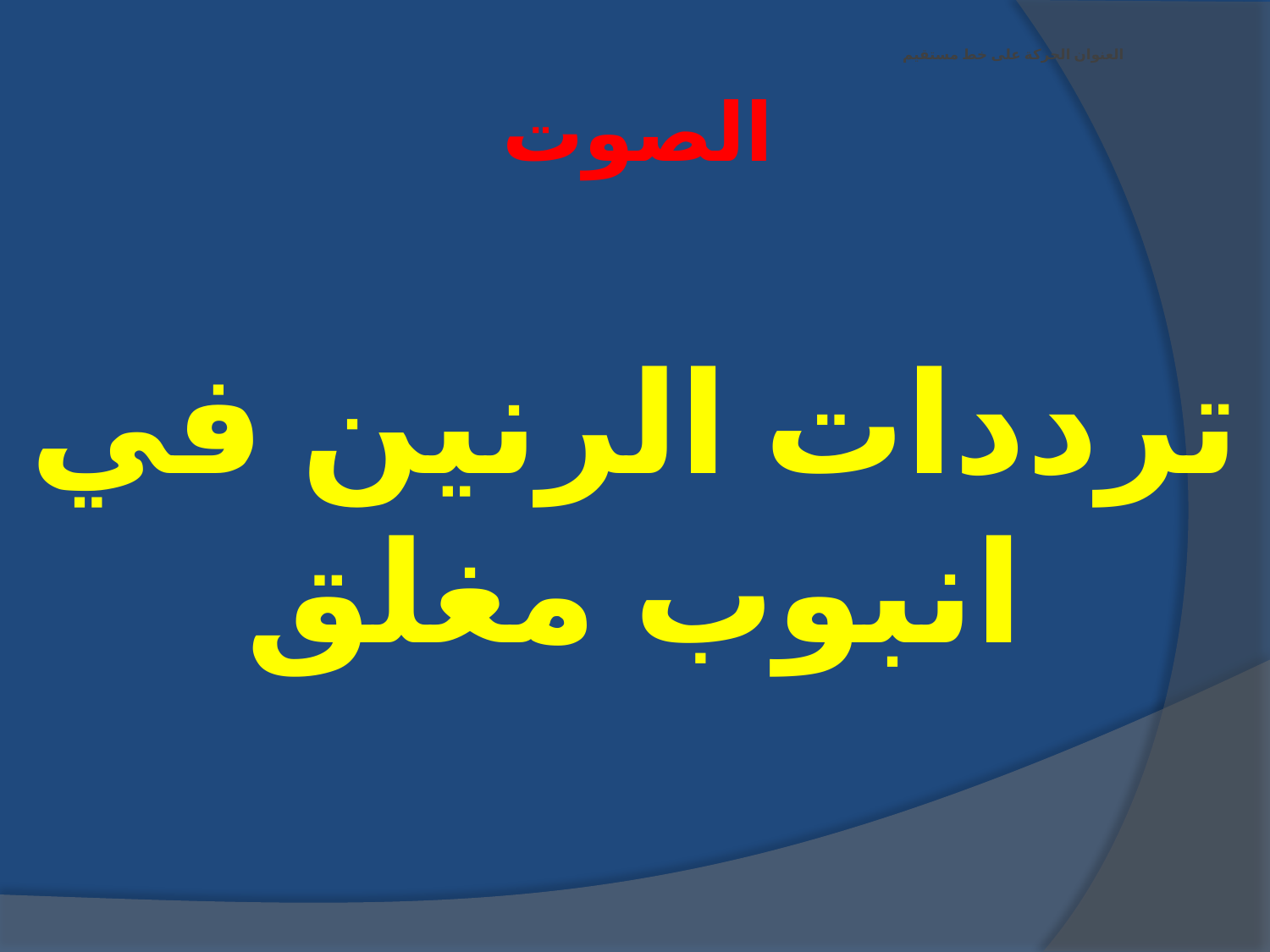

# العنوان الحركة على خط مستقيم
الصوت
ترددات الرنين في انبوب مغلق